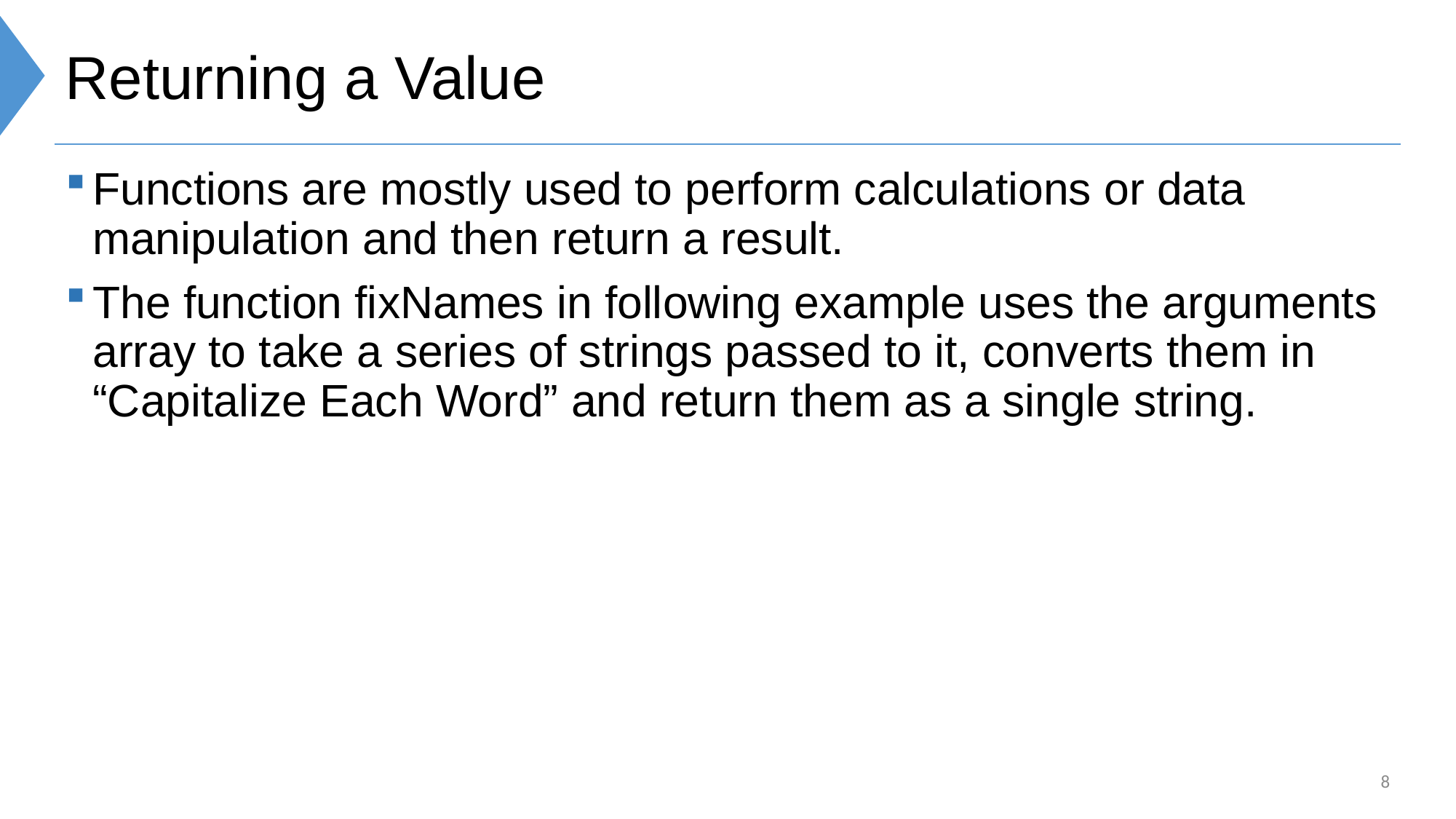

# Returning a Value
Functions are mostly used to perform calculations or data manipulation and then return a result.
The function fixNames in following example uses the arguments array to take a series of strings passed to it, converts them in “Capitalize Each Word” and return them as a single string.
8